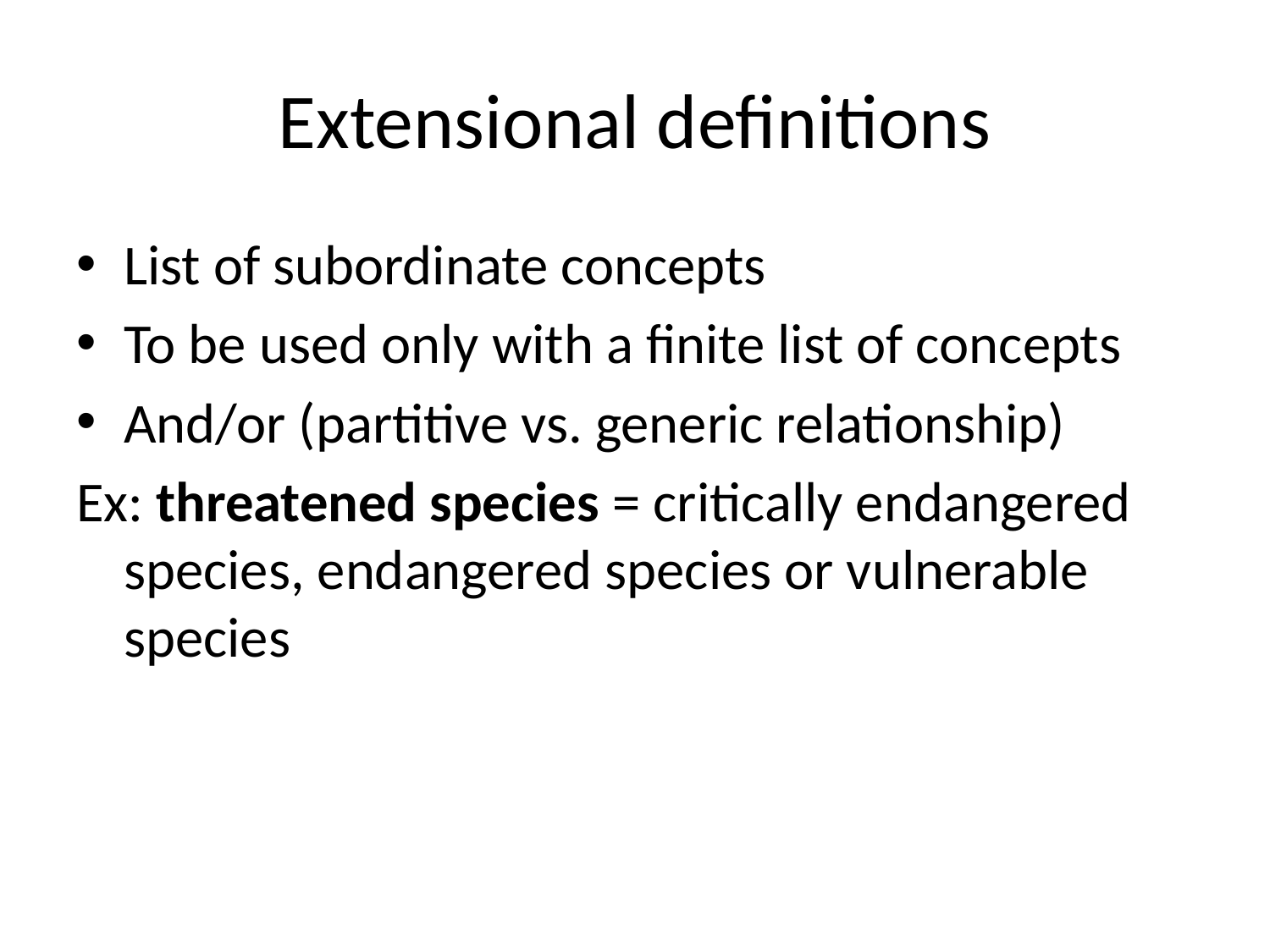

# Extensional definitions
List of subordinate concepts
To be used only with a finite list of concepts
And/or (partitive vs. generic relationship)
Ex: threatened species = critically endangered species, endangered species or vulnerable species